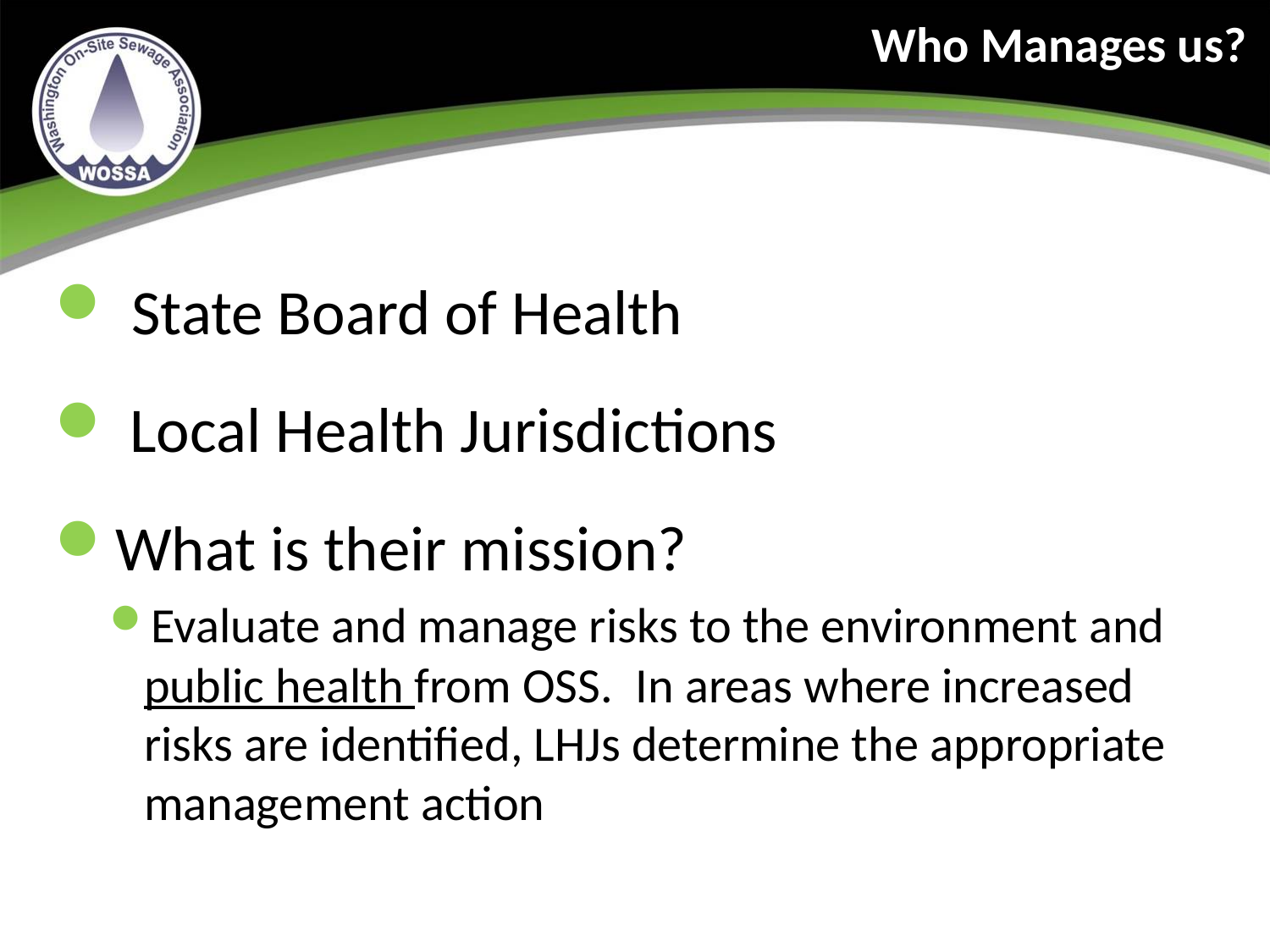

Who Manages us?

 State Board of Health

 Local Health Jurisdictions

What is their mission?
Evaluate and manage risks to the environment and public health from OSS.  In areas where increased risks are identified, LHJs determine the appropriate management action